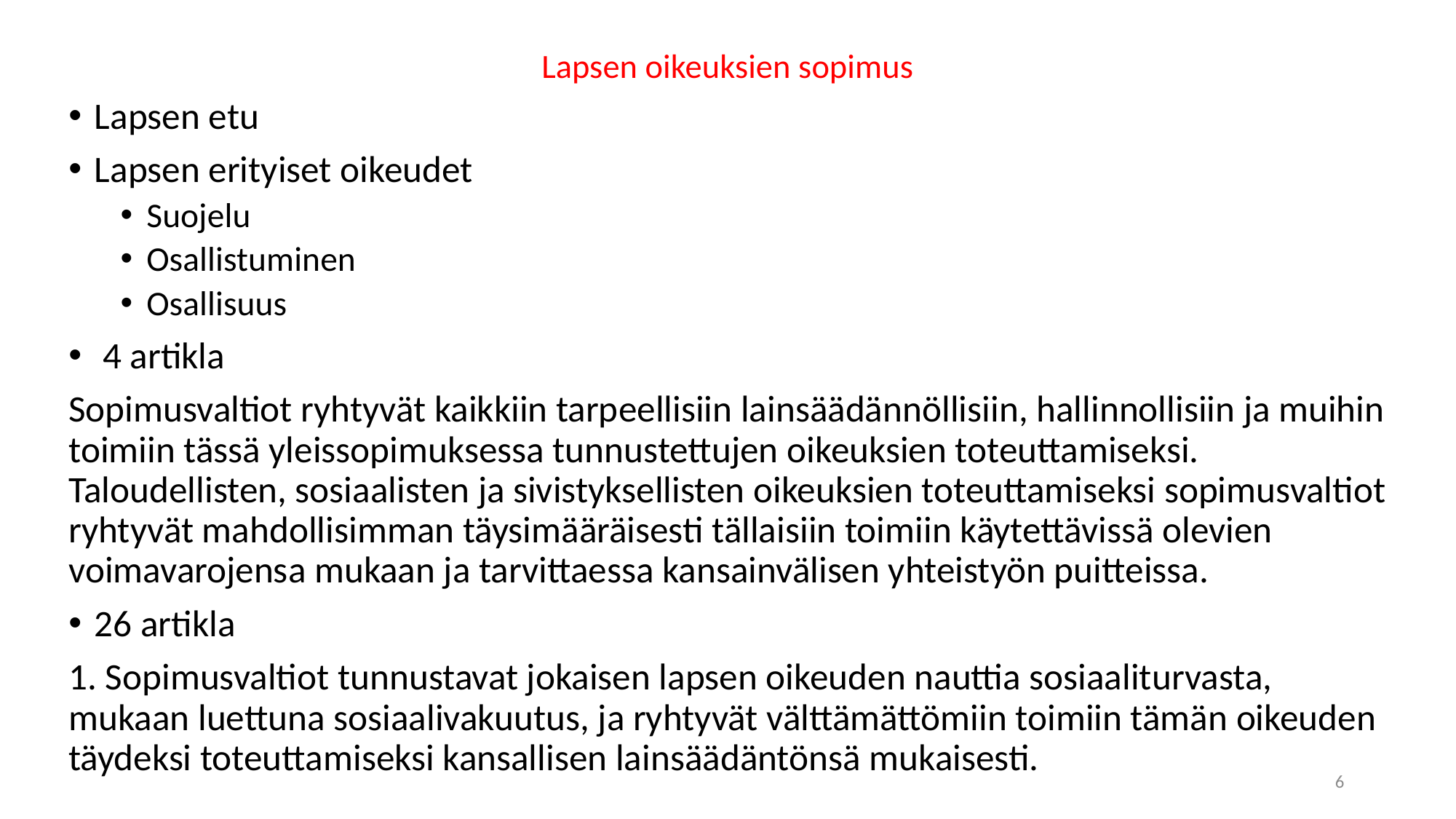

# Lapsen oikeuksien sopimus
Lapsen etu
Lapsen erityiset oikeudet
Suojelu
Osallistuminen
Osallisuus
 4 artikla
Sopimusvaltiot ryhtyvät kaikkiin tarpeellisiin lainsäädännöllisiin, hallinnollisiin ja muihin toimiin tässä yleissopimuksessa tunnustettujen oikeuksien toteuttamiseksi. Taloudellisten, sosiaalisten ja sivistyksellisten oikeuksien toteuttamiseksi sopimusvaltiot ryhtyvät mahdollisimman täysimääräisesti tällaisiin toimiin käytettävissä olevien voimavarojensa mukaan ja tarvittaessa kansainvälisen yhteistyön puitteissa.
26 artikla
1. Sopimusvaltiot tunnustavat jokaisen lapsen oikeuden nauttia sosiaaliturvasta, mukaan luettuna sosiaalivakuutus, ja ryhtyvät välttämättömiin toimiin tämän oikeuden täydeksi toteuttamiseksi kansallisen lainsäädäntönsä mukaisesti.

6